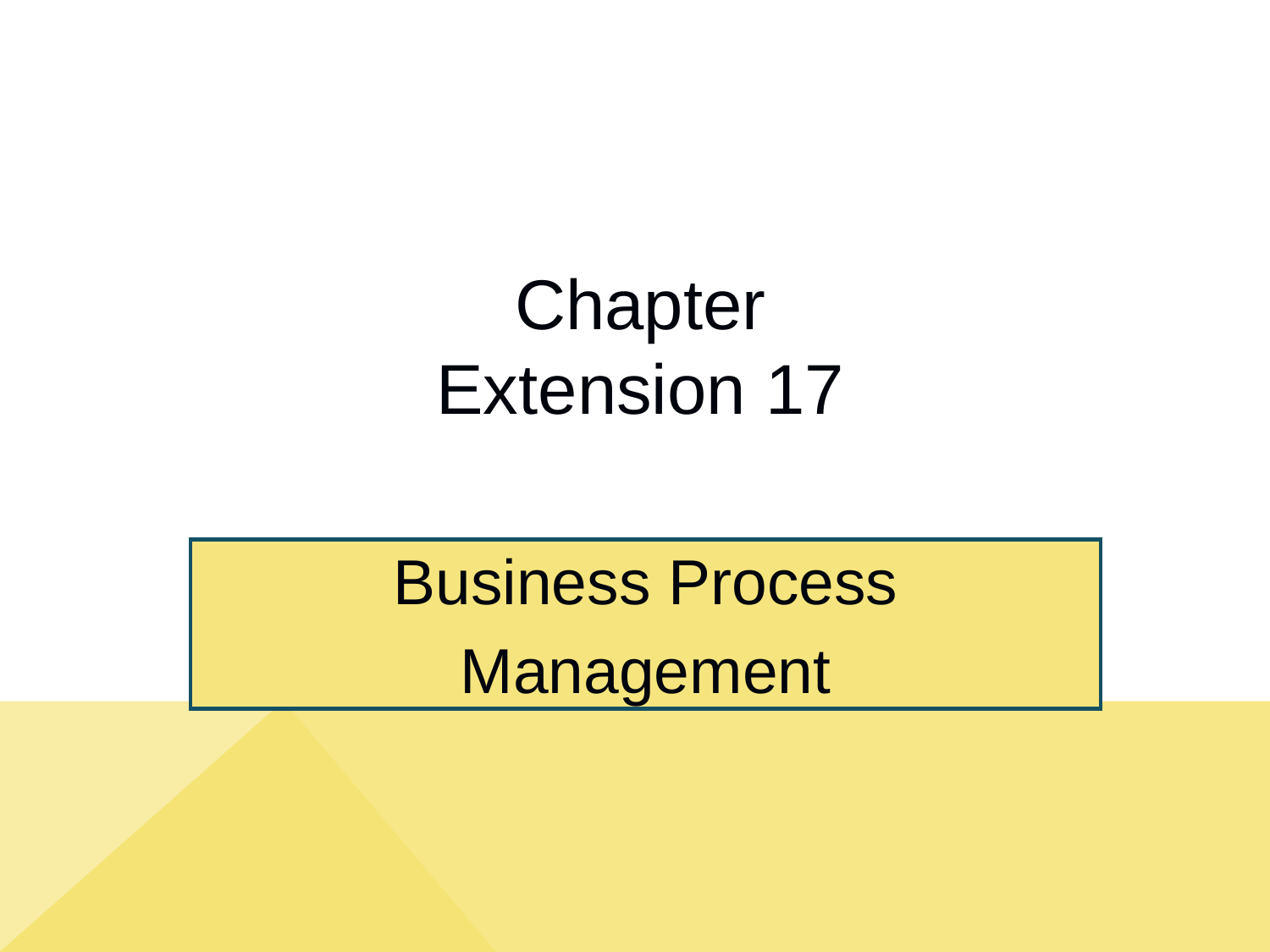

# Chapter Extension 17
Business Process
Management